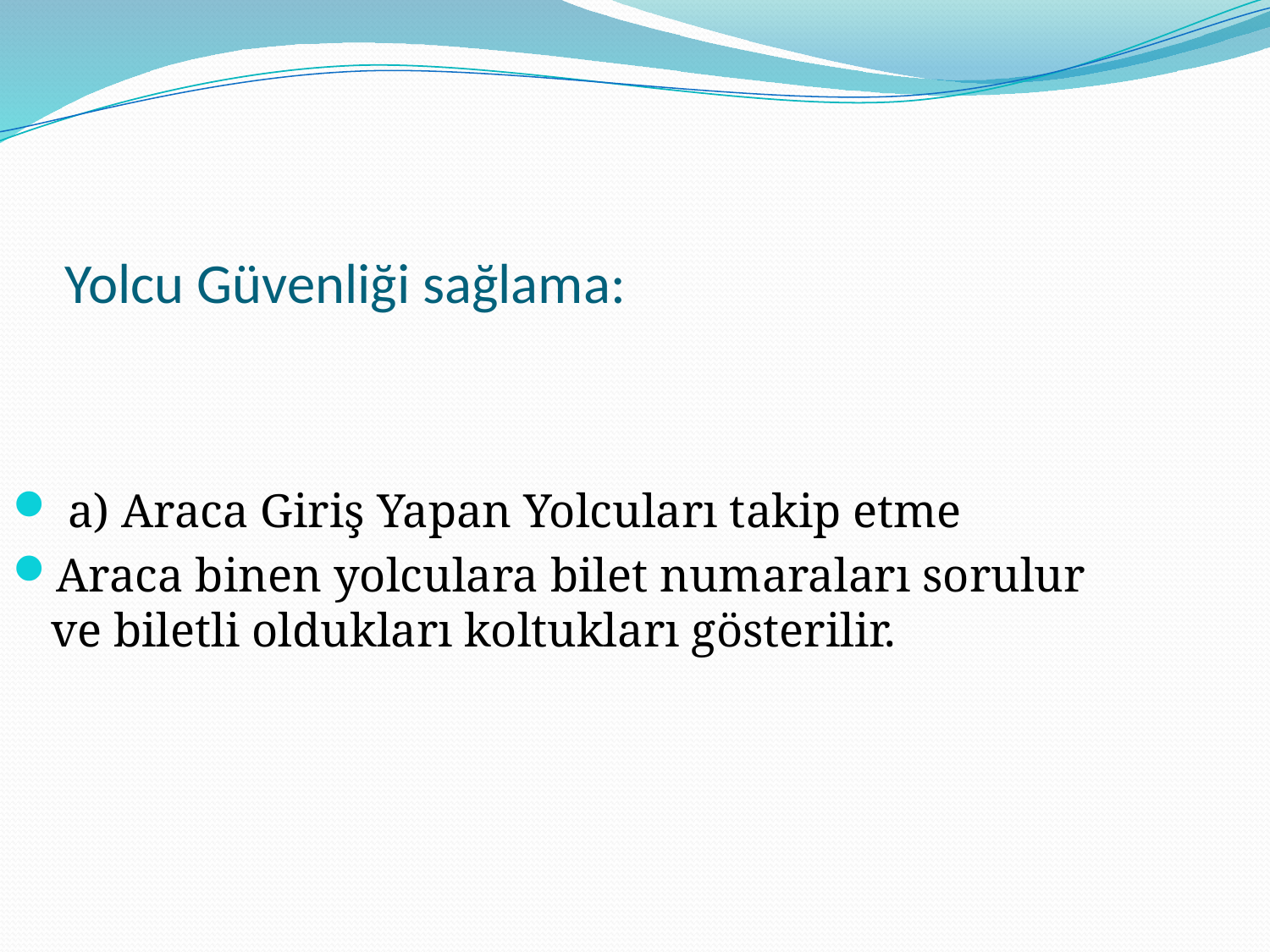

# Yolcu Güvenliği sağlama:
 a) Araca Giriş Yapan Yolcuları takip etme
Araca binen yolculara bilet numaraları sorulur ve biletli oldukları koltukları gösterilir.